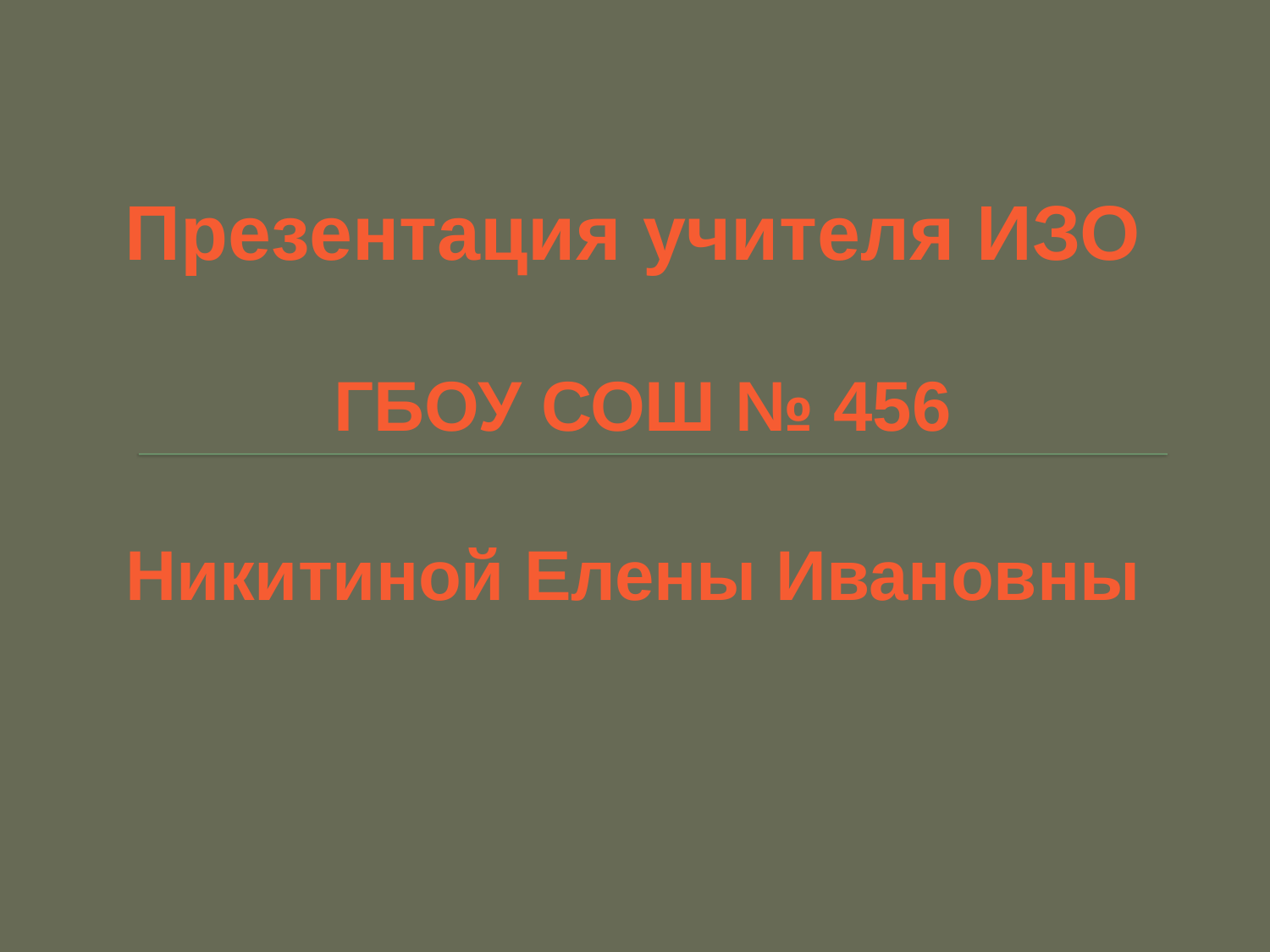

# Презентация учителя ИЗО ГБОУ СОШ № 456 Никитиной Елены Ивановны